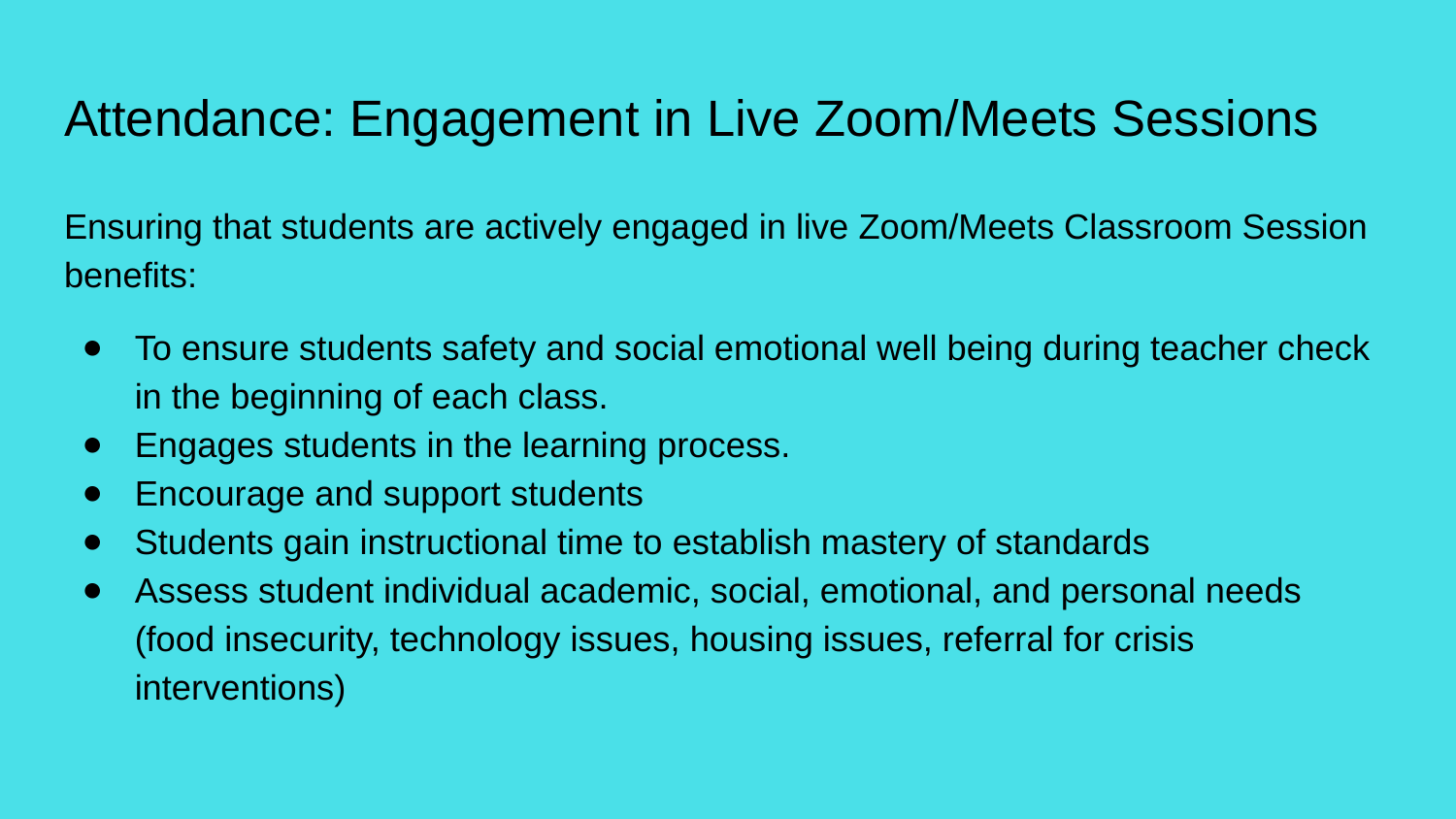

# Attendance: Engagement in Live Zoom/Meets Sessions
Ensuring that students are actively engaged in live Zoom/Meets Classroom Session benefits:
To ensure students safety and social emotional well being during teacher check in the beginning of each class.
Engages students in the learning process.
Encourage and support students
Students gain instructional time to establish mastery of standards
Assess student individual academic, social, emotional, and personal needs (food insecurity, technology issues, housing issues, referral for crisis interventions)